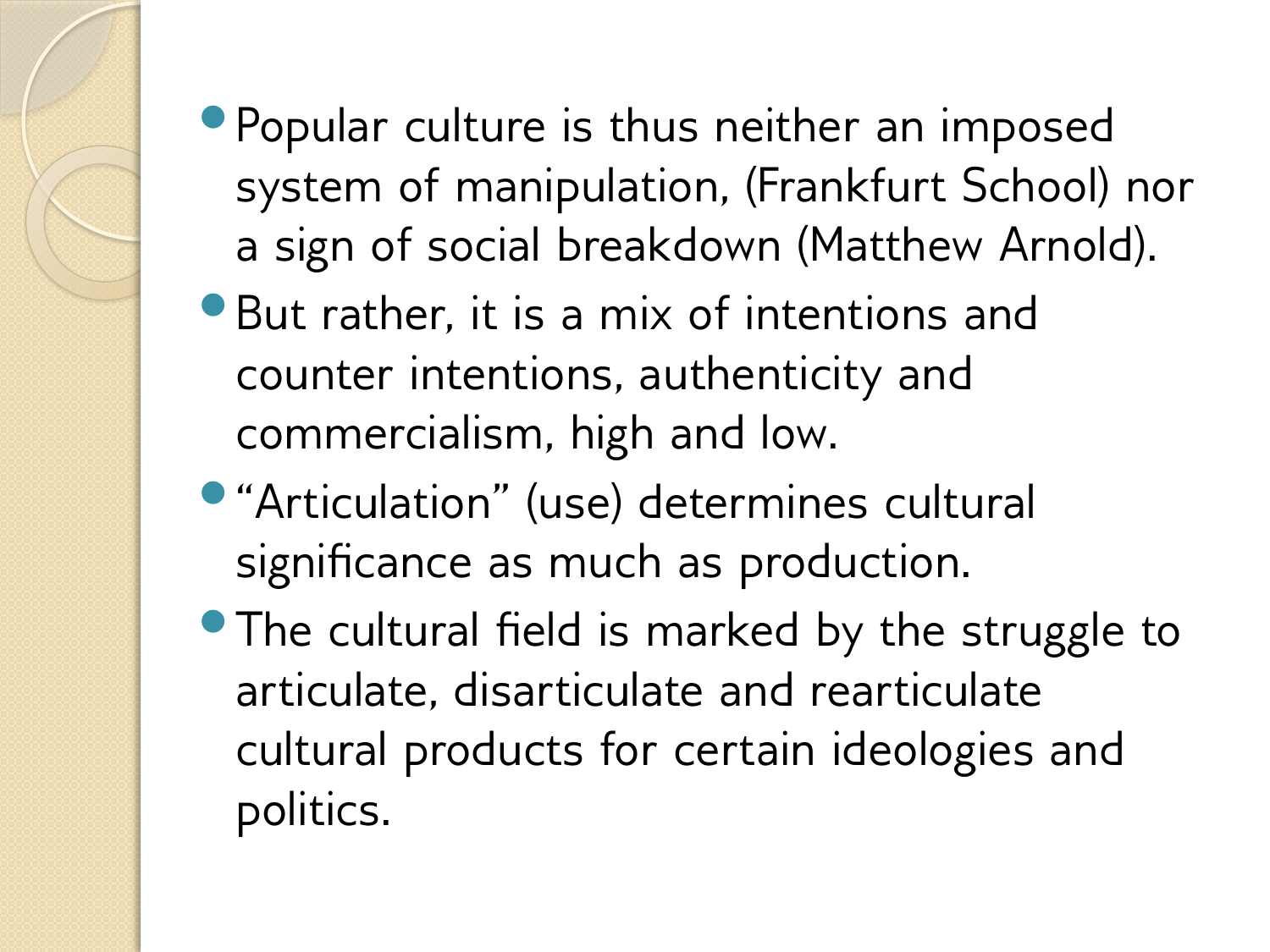

Popular culture is thus neither an imposed system of manipulation, (Frankfurt School) nor a sign of social breakdown (Matthew Arnold).
But rather, it is a mix of intentions and counter intentions, authenticity and commercialism, high and low.
“Articulation” (use) determines cultural significance as much as production.
The cultural field is marked by the struggle to articulate, disarticulate and rearticulate cultural products for certain ideologies and politics.